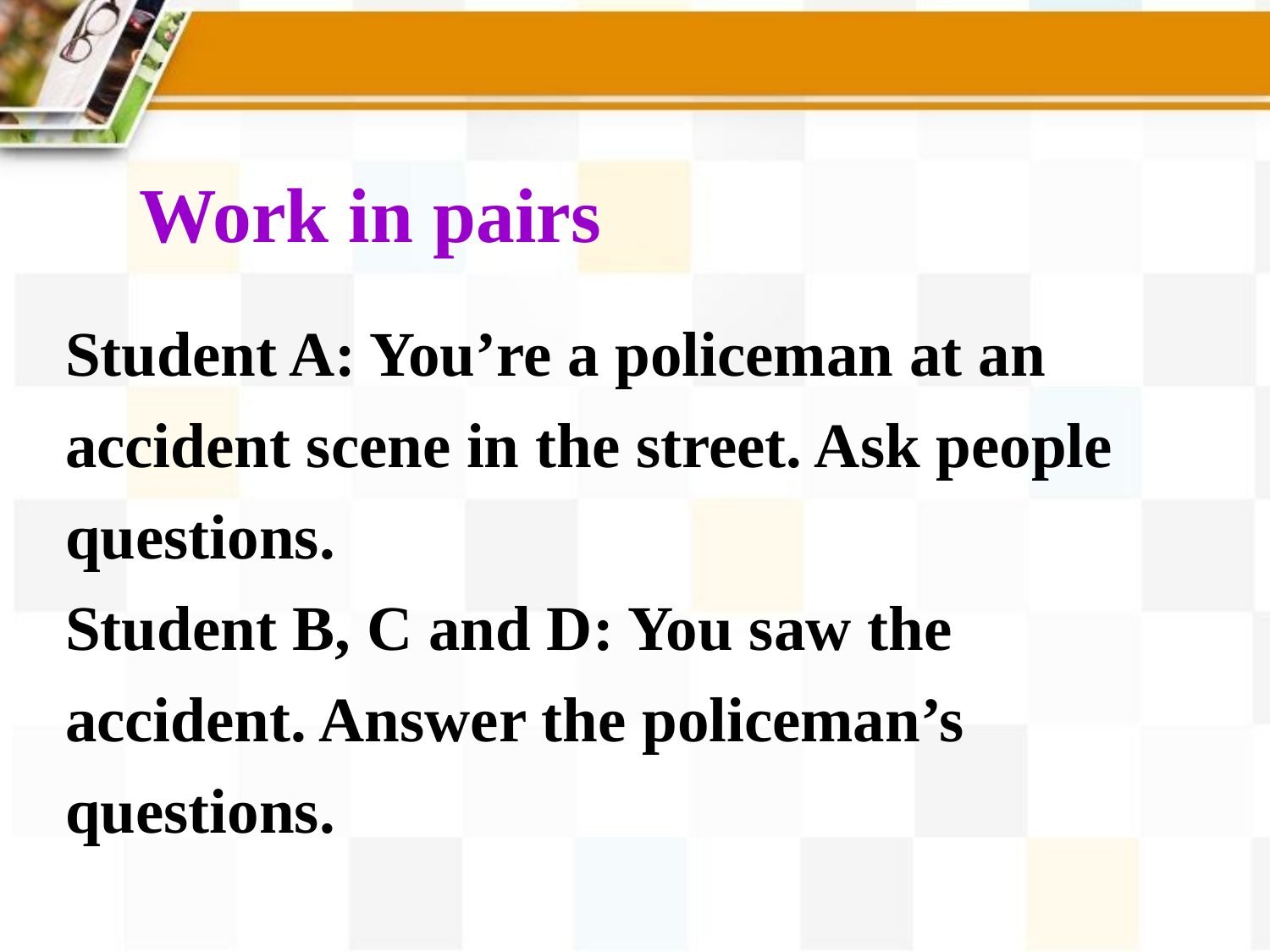

Work in pairs
Student A: You’re a policeman at an accident scene in the street. Ask people questions.
Student B, C and D: You saw the accident. Answer the policeman’s questions.